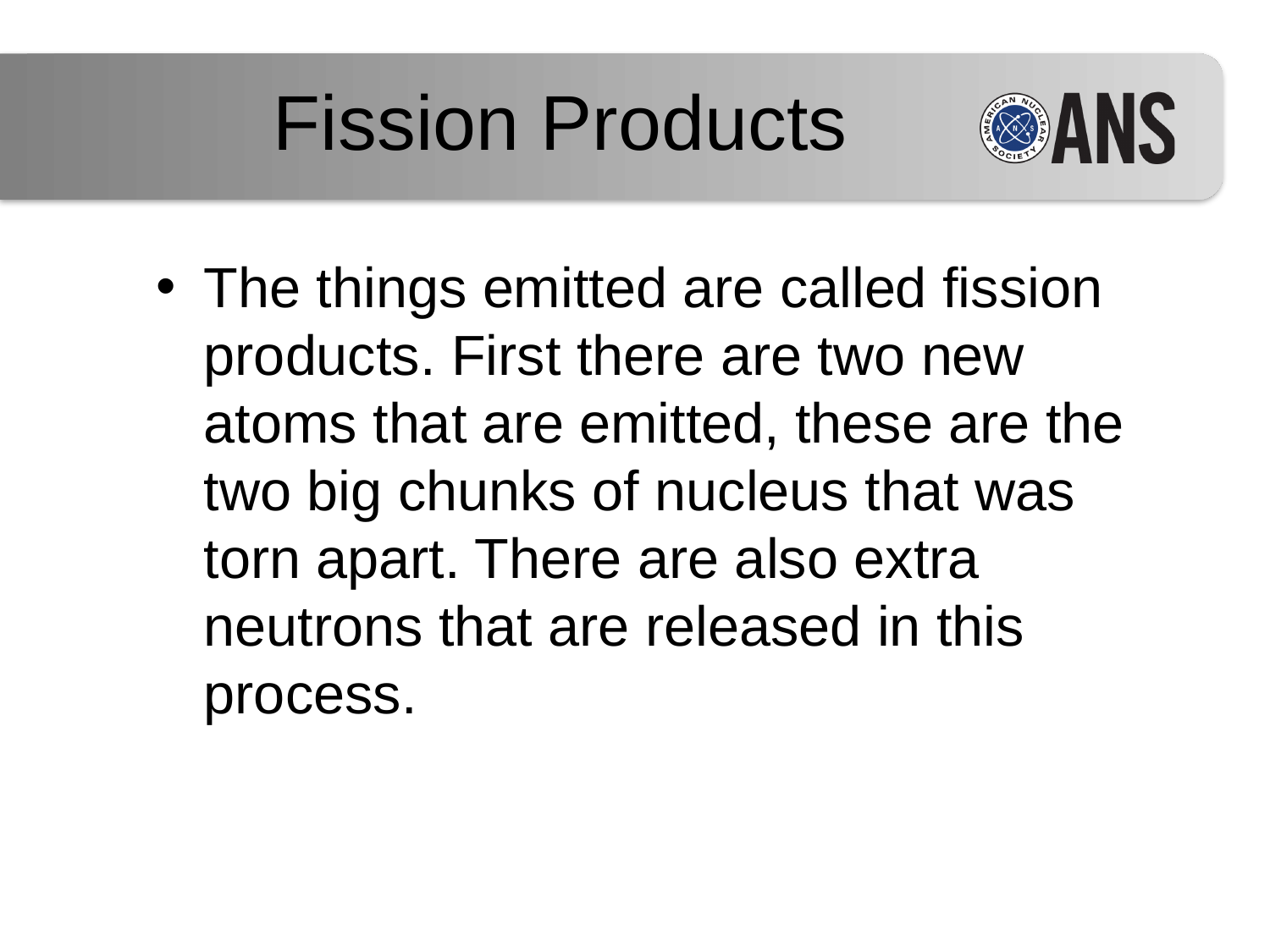

Fission Products
The things emitted are called fission products. First there are two new atoms that are emitted, these are the two big chunks of nucleus that was torn apart. There are also extra neutrons that are released in this process.